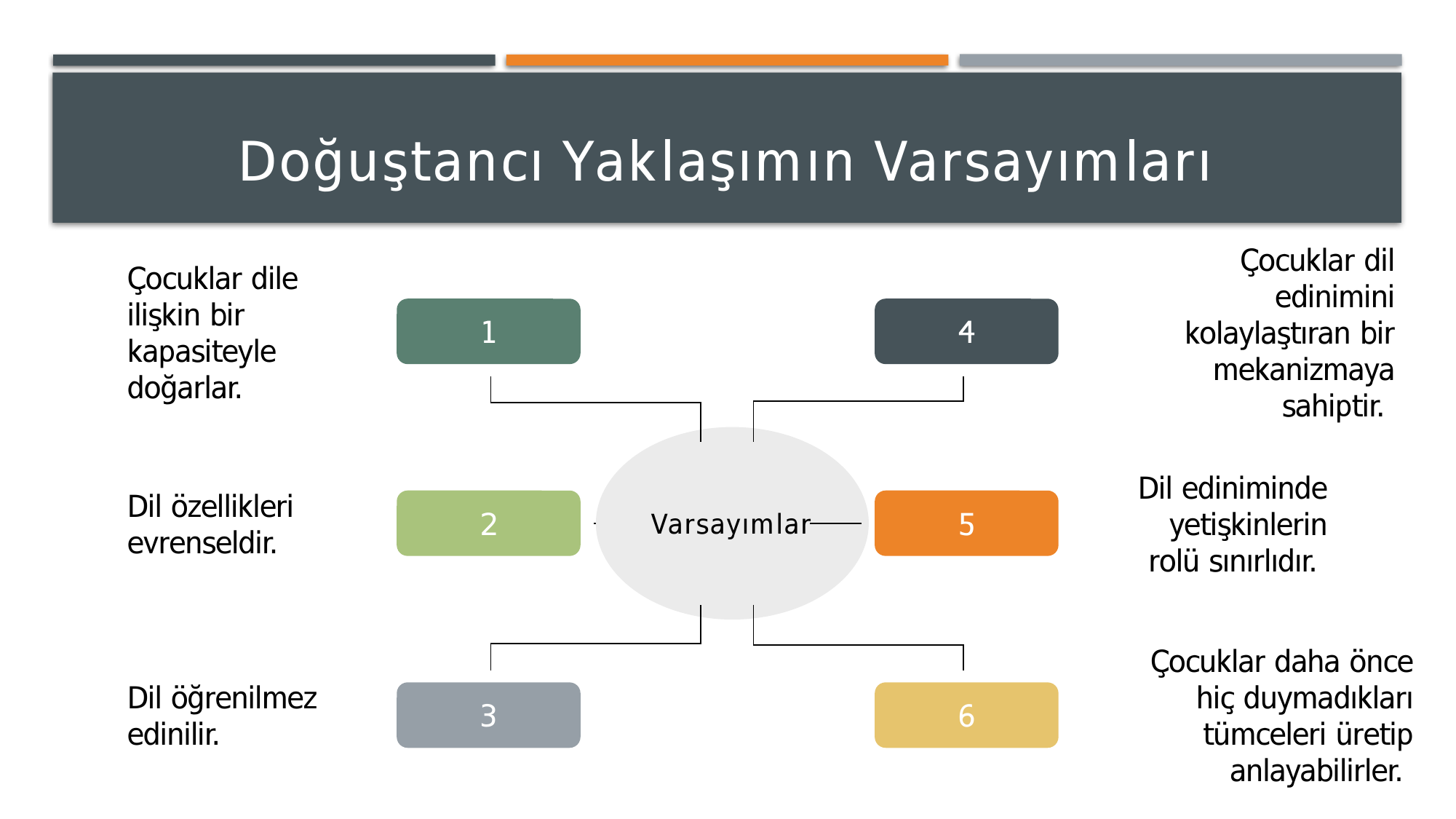

# Doğuştancı Yaklaşımın Varsayımları
Çocuklar dile ilişkin bir kapasiteyle doğarlar.
1

Çocuklar dil edinimini kolaylaştıran bir mekanizmaya sahiptir.
4

Varsayımlar
Dil özellikleri evrenseldir.
2
Dil ediniminde yetişkinlerin rolü sınırlıdır.
5

Dil öğrenilmez edinilir.
3

Çocuklar daha önce hiç duymadıkları tümceleri üretip anlayabilirler.
6